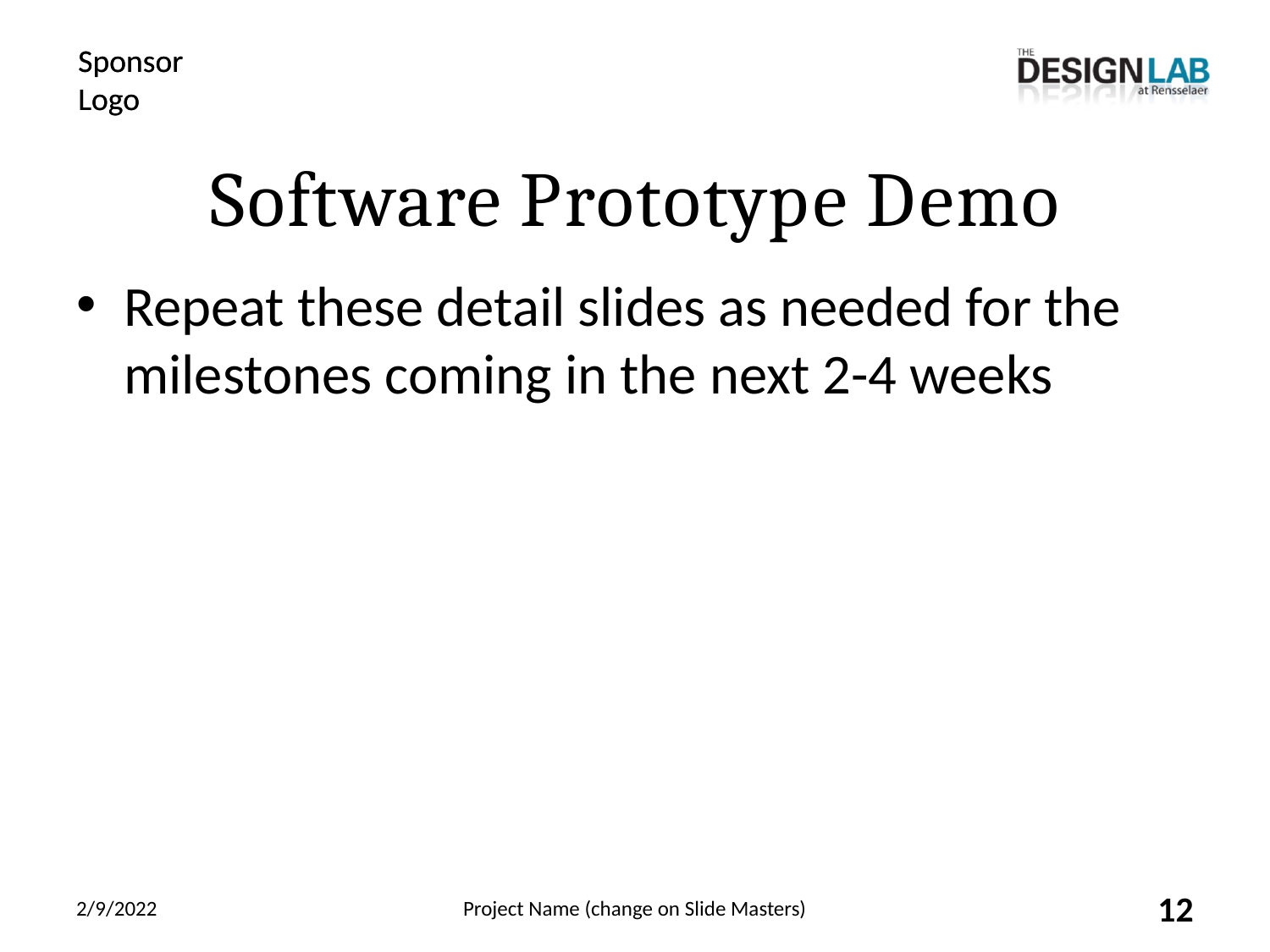

# Software Prototype Demo
Repeat these detail slides as needed for the milestones coming in the next 2-4 weeks
2/9/2022
Project Name (change on Slide Masters)
12